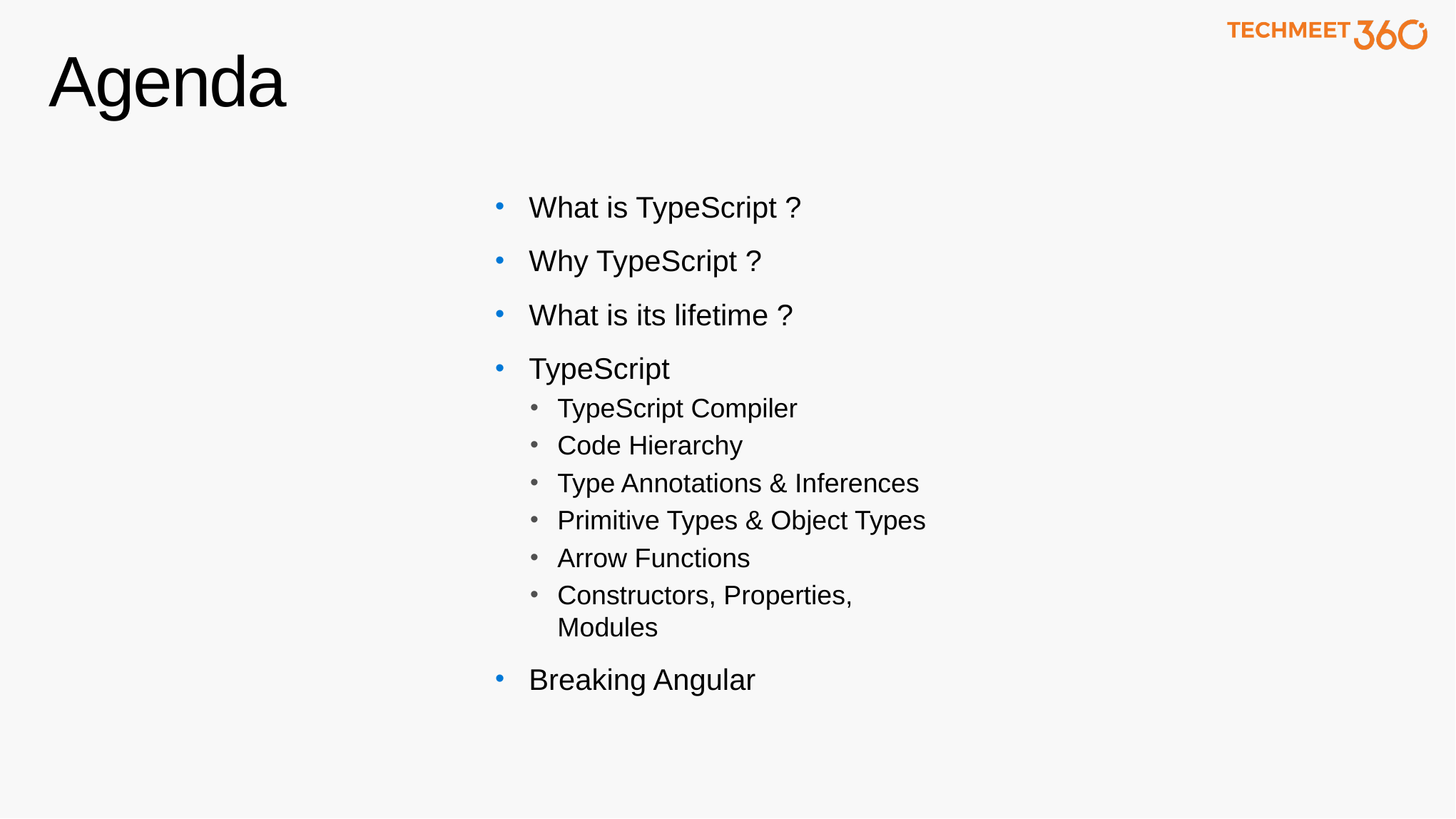

# Agenda
What is TypeScript ?
Why TypeScript ?
What is its lifetime ?
TypeScript
TypeScript Compiler
Code Hierarchy
Type Annotations & Inferences
Primitive Types & Object Types
Arrow Functions
Constructors, Properties, Modules
Breaking Angular